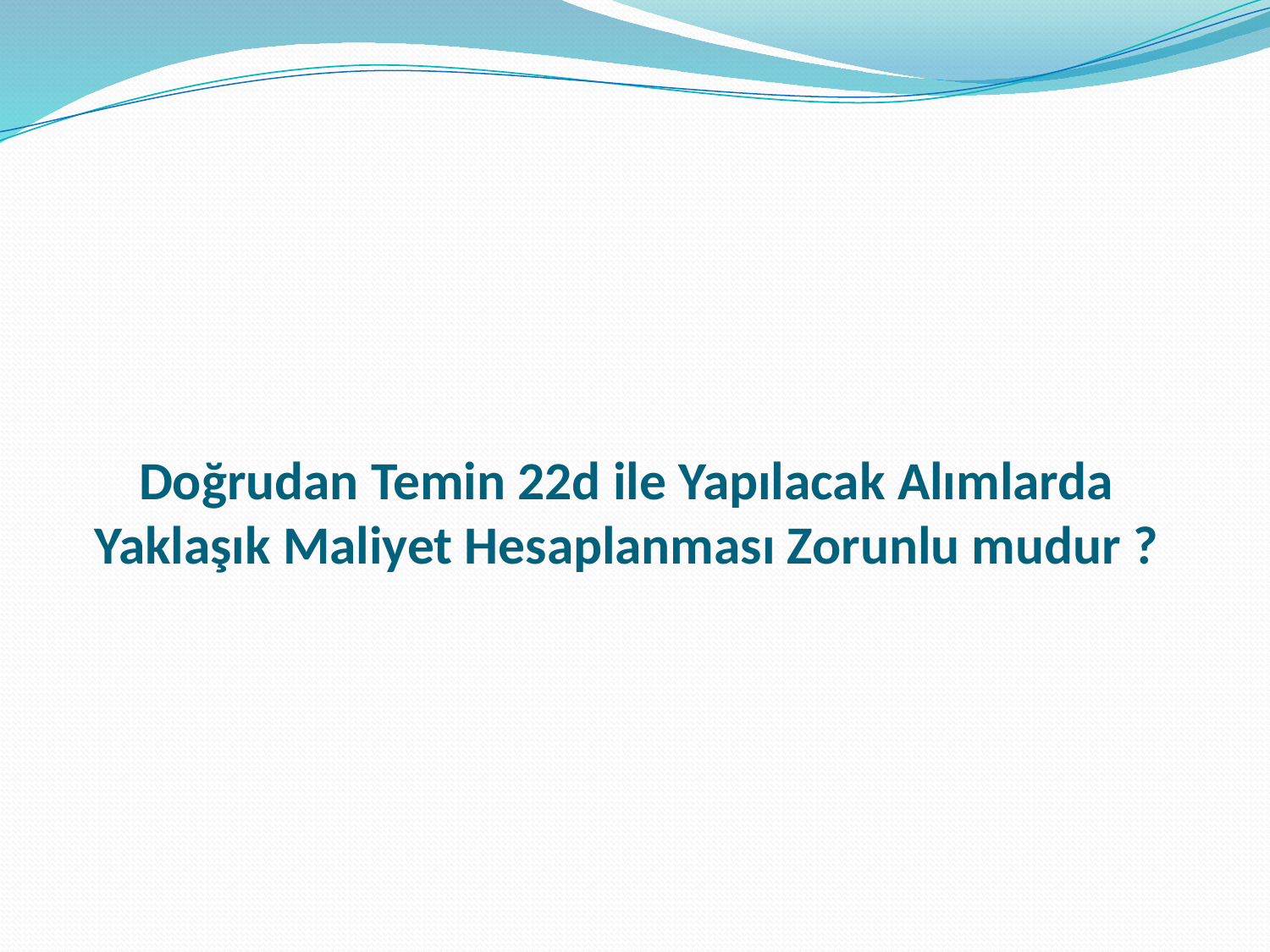

# Doğrudan Temin 22d ile Yapılacak Alımlarda Yaklaşık Maliyet Hesaplanması Zorunlu mudur ?